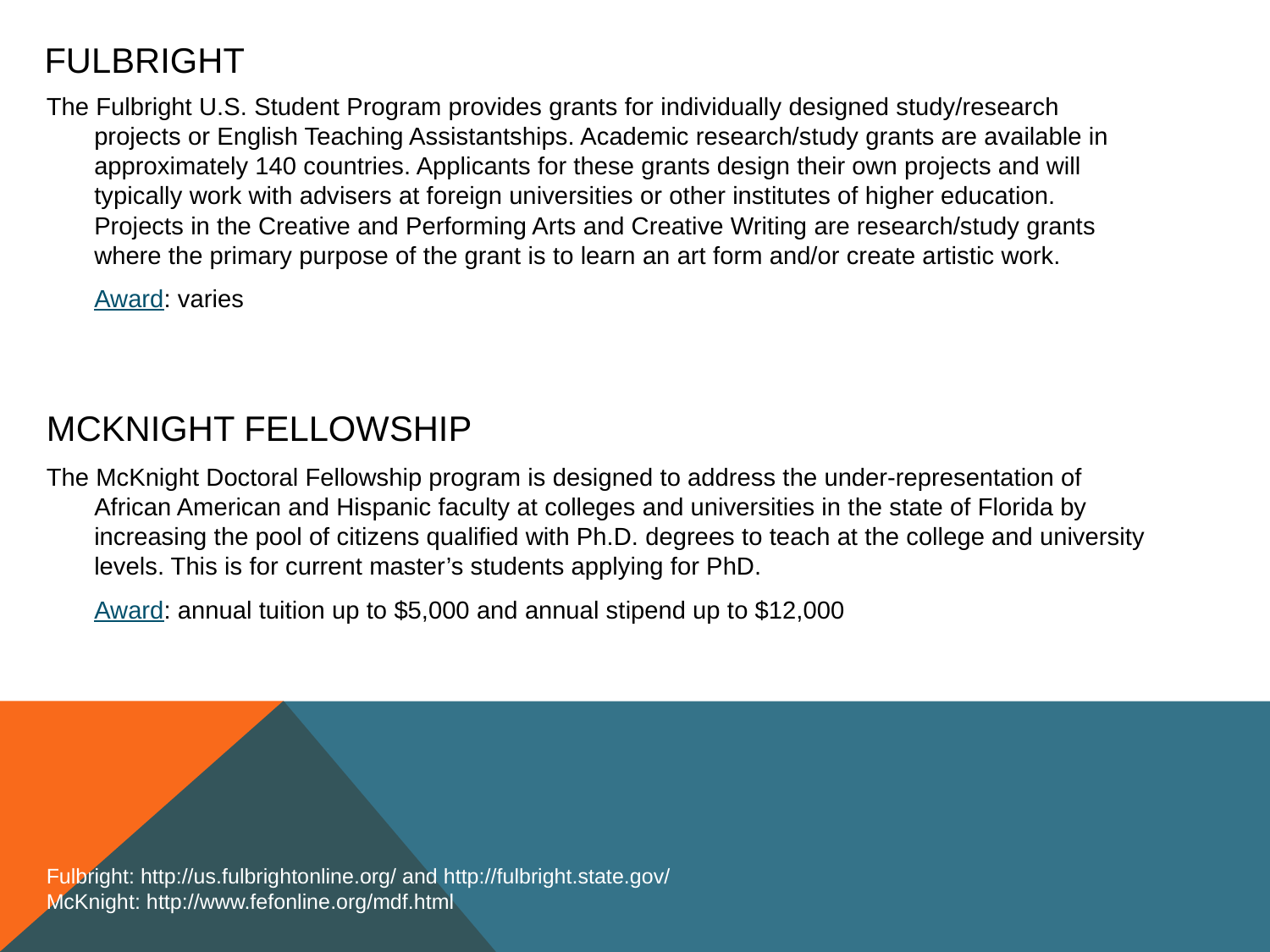

# FULBRIGHT
The Fulbright U.S. Student Program provides grants for individually designed study/research projects or English Teaching Assistantships. Academic research/study grants are available in approximately 140 countries. Applicants for these grants design their own projects and will typically work with advisers at foreign universities or other institutes of higher education. Projects in the Creative and Performing Arts and Creative Writing are research/study grants where the primary purpose of the grant is to learn an art form and/or create artistic work.
	Award: varies

MCKNIGHT fellowship
The McKnight Doctoral Fellowship program is designed to address the under-representation of African American and Hispanic faculty at colleges and universities in the state of Florida by increasing the pool of citizens qualified with Ph.D. degrees to teach at the college and university levels. This is for current master’s students applying for PhD.
	Award: annual tuition up to $5,000 and annual stipend up to $12,000

Fulbright: http://us.fulbrightonline.org/ and http://fulbright.state.gov/
McKnight: http://www.fefonline.org/mdf.html